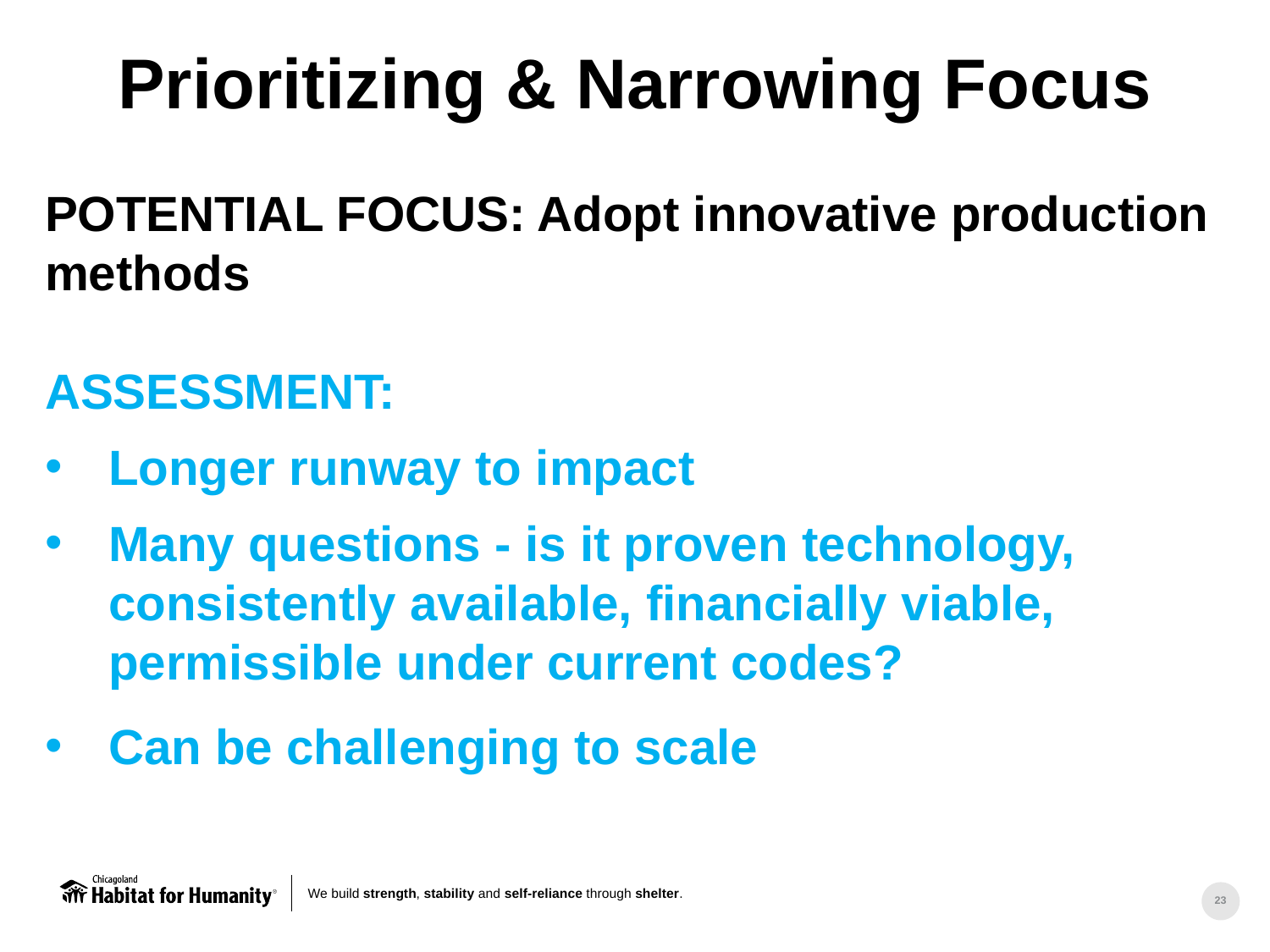

Prioritizing & Narrowing Focus

POTENTIAL FOCUS: Adopt innovative production methods

ASSESSMENT:

Longer runway to impact

Many questions - is it proven technology, consistently available, financially viable, permissible under current codes?

Can be challenging to scale